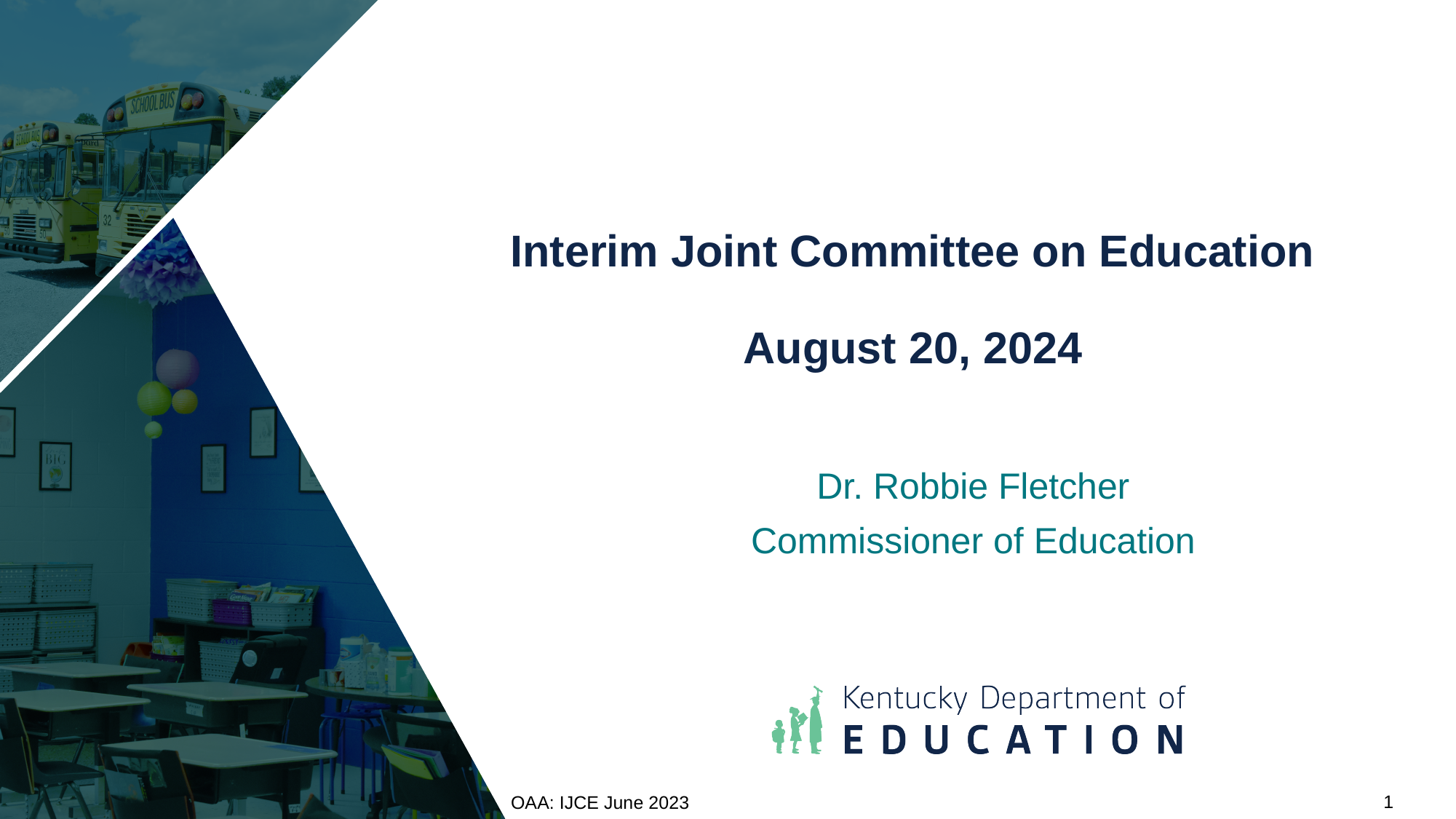

# Interim Joint Committee on Education August 20, 2024
Dr. Robbie Fletcher
Commissioner of Education

OAA: IJCE June 2023
1